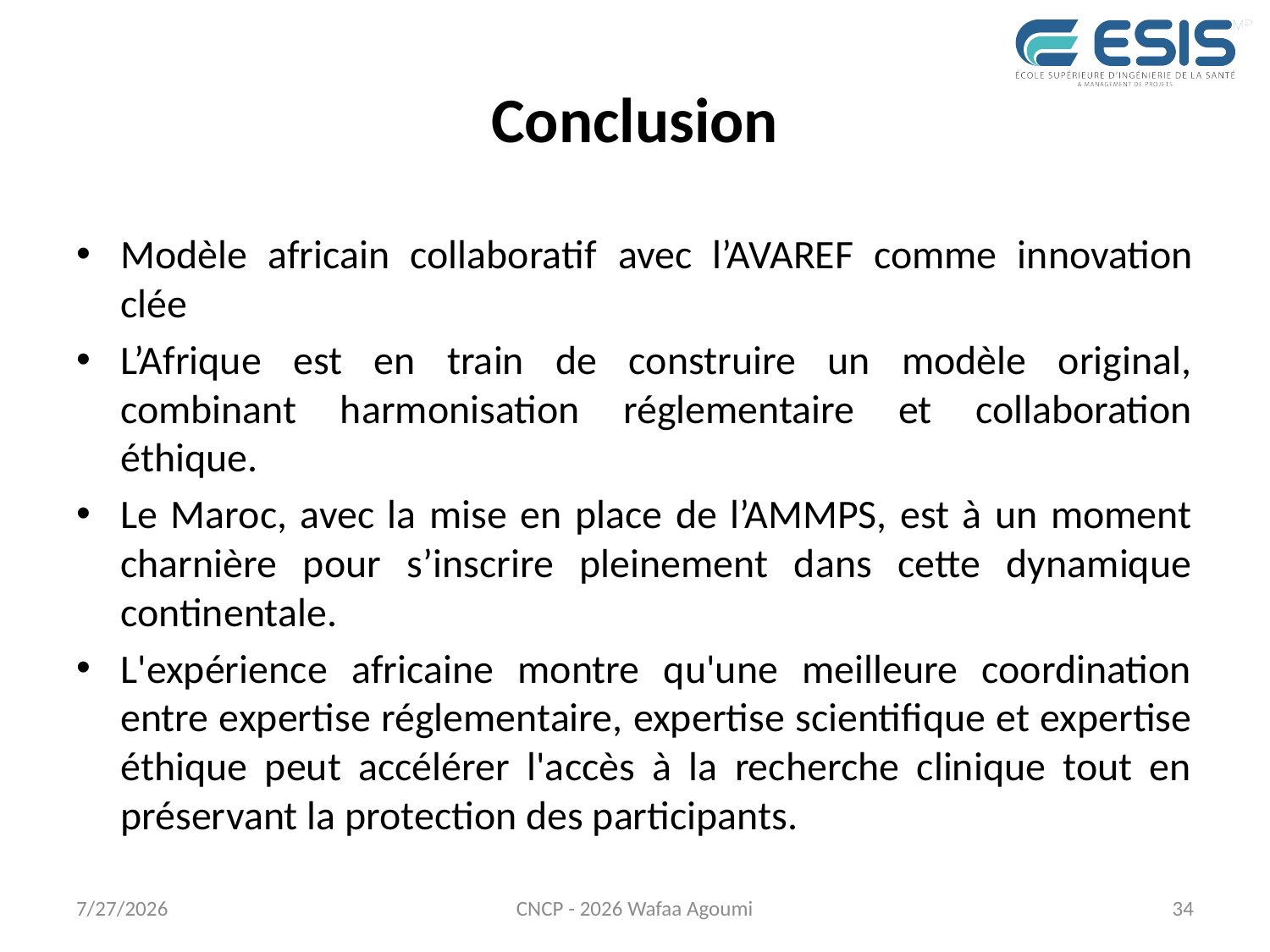

# Conclusion
Modèle africain collaboratif avec l’AVAREF comme innovation clée
L’Afrique est en train de construire un modèle original, combinant harmonisation réglementaire et collaboration éthique.
Le Maroc, avec la mise en place de l’AMMPS, est à un moment charnière pour s’inscrire pleinement dans cette dynamique continentale.
L'expérience africaine montre qu'une meilleure coordination entre expertise réglementaire, expertise scientifique et expertise éthique peut accélérer l'accès à la recherche clinique tout en préservant la protection des participants.
7/27/2026
CNCP - 2026 Wafaa Agoumi
34